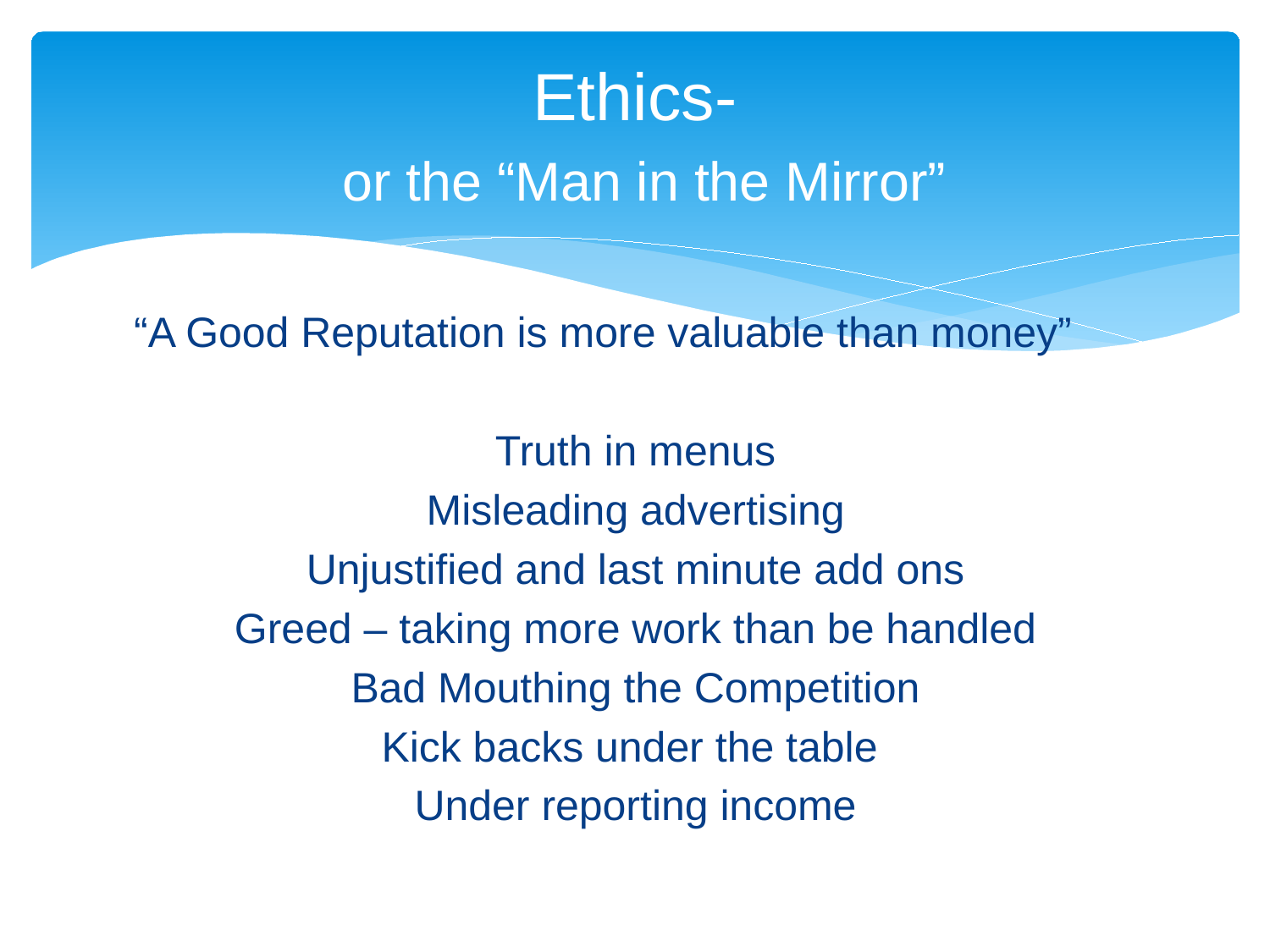

# Ethics- or the “Man in the Mirror”
“A Good Reputation is more valuable than money”

Truth in menus
Misleading advertising
Unjustified and last minute add ons
Greed – taking more work than be handled
Bad Mouthing the Competition
Kick backs under the table
Under reporting income